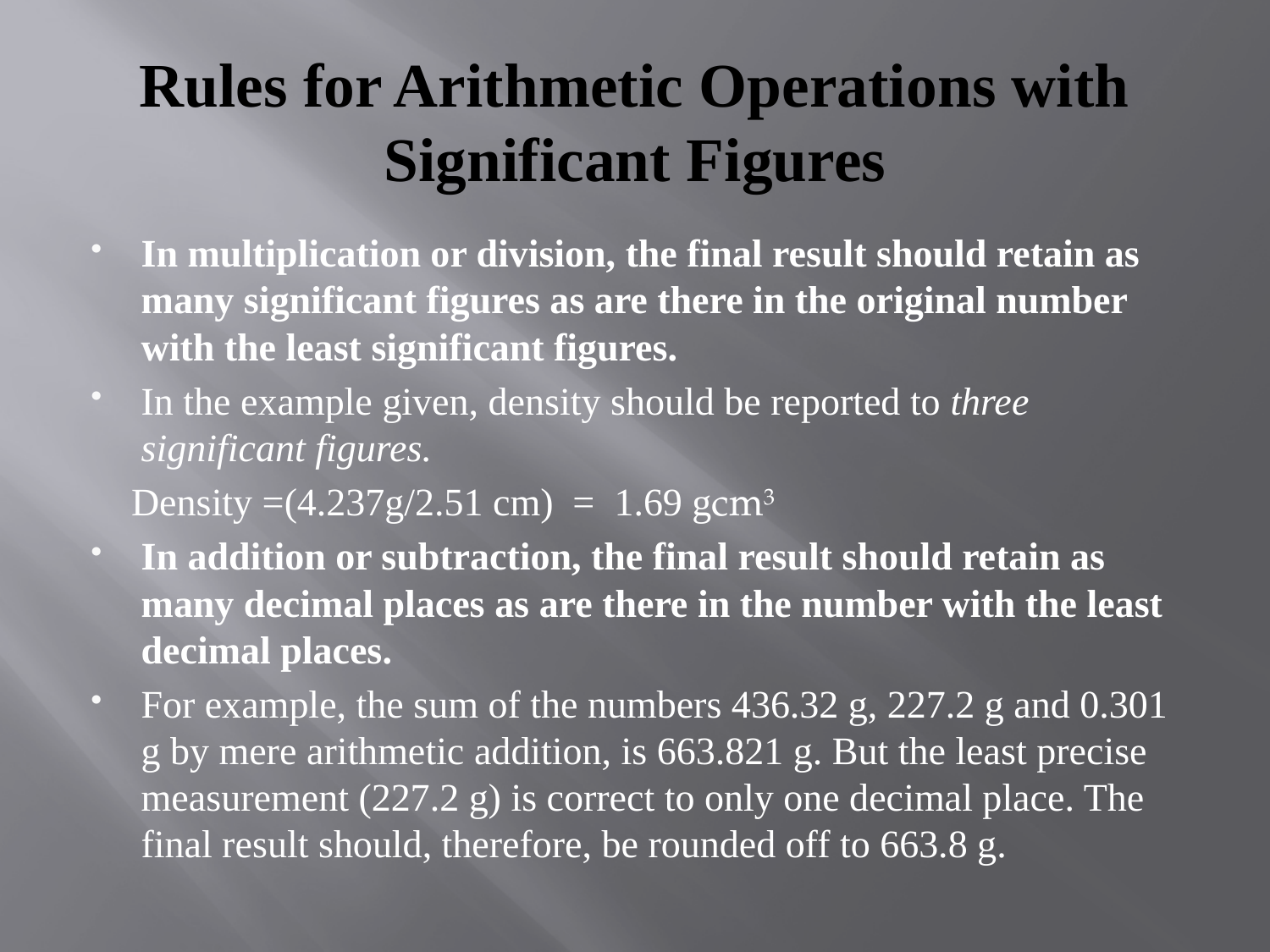

# Rules for Arithmetic Operations with Significant Figures
In multiplication or division, the final result should retain as many significant figures as are there in the original number with the least significant figures.
In the example given, density should be reported to three significant figures.
    Density =(4.237g/2.51 cm)  =  1.69 gcm3
In addition or subtraction, the final result should retain as many decimal places as are there in the number with the least decimal places.
For example, the sum of the numbers 436.32 g, 227.2 g and 0.301 g by mere arithmetic addition, is 663.821 g. But the least precise measurement (227.2 g) is correct to only one decimal place. The final result should, therefore, be rounded off to 663.8 g.